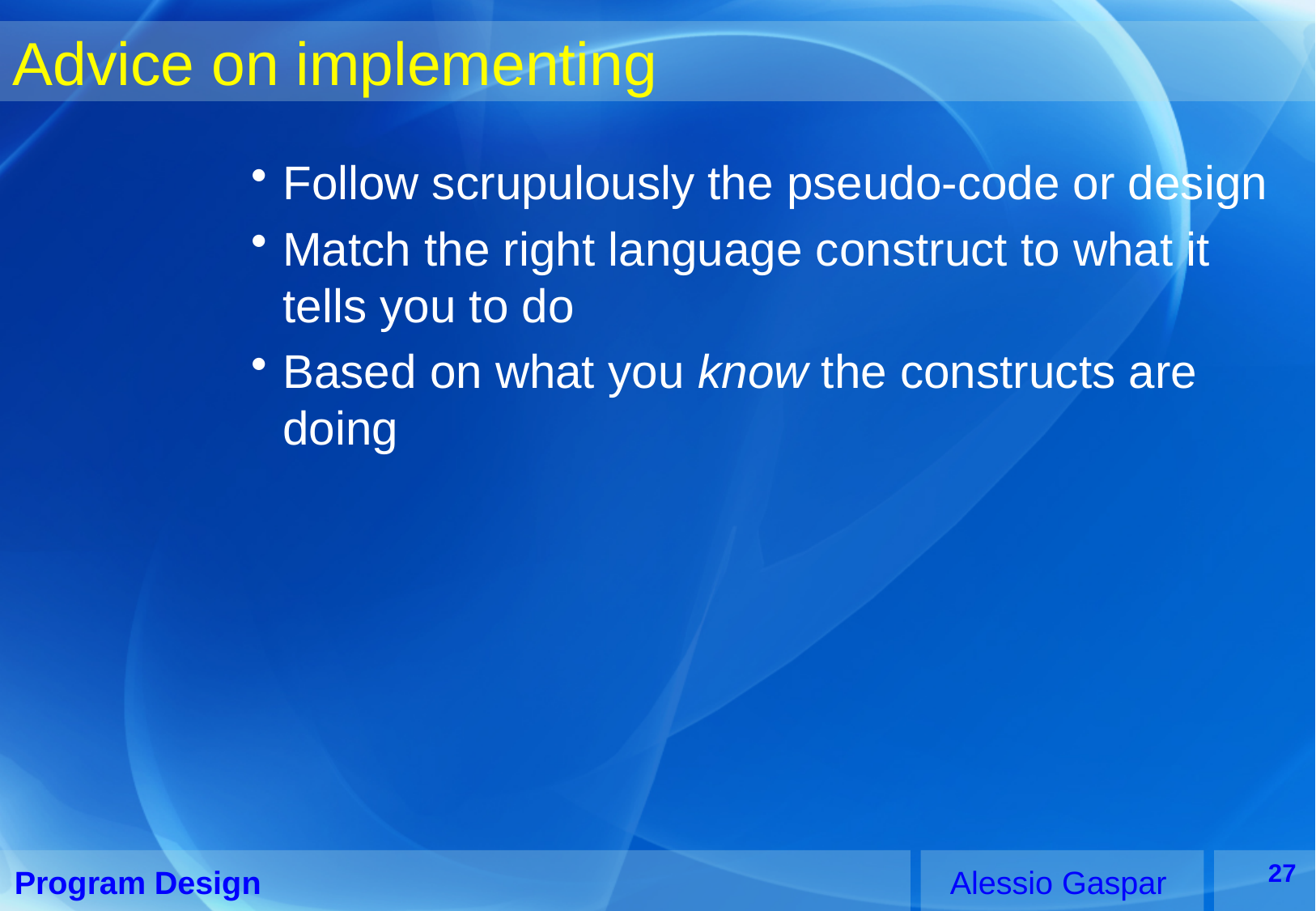

# Advice on implementing
Follow scrupulously the pseudo-code or design
Match the right language construct to what it tells you to do
Based on what you know the constructs are doing
27